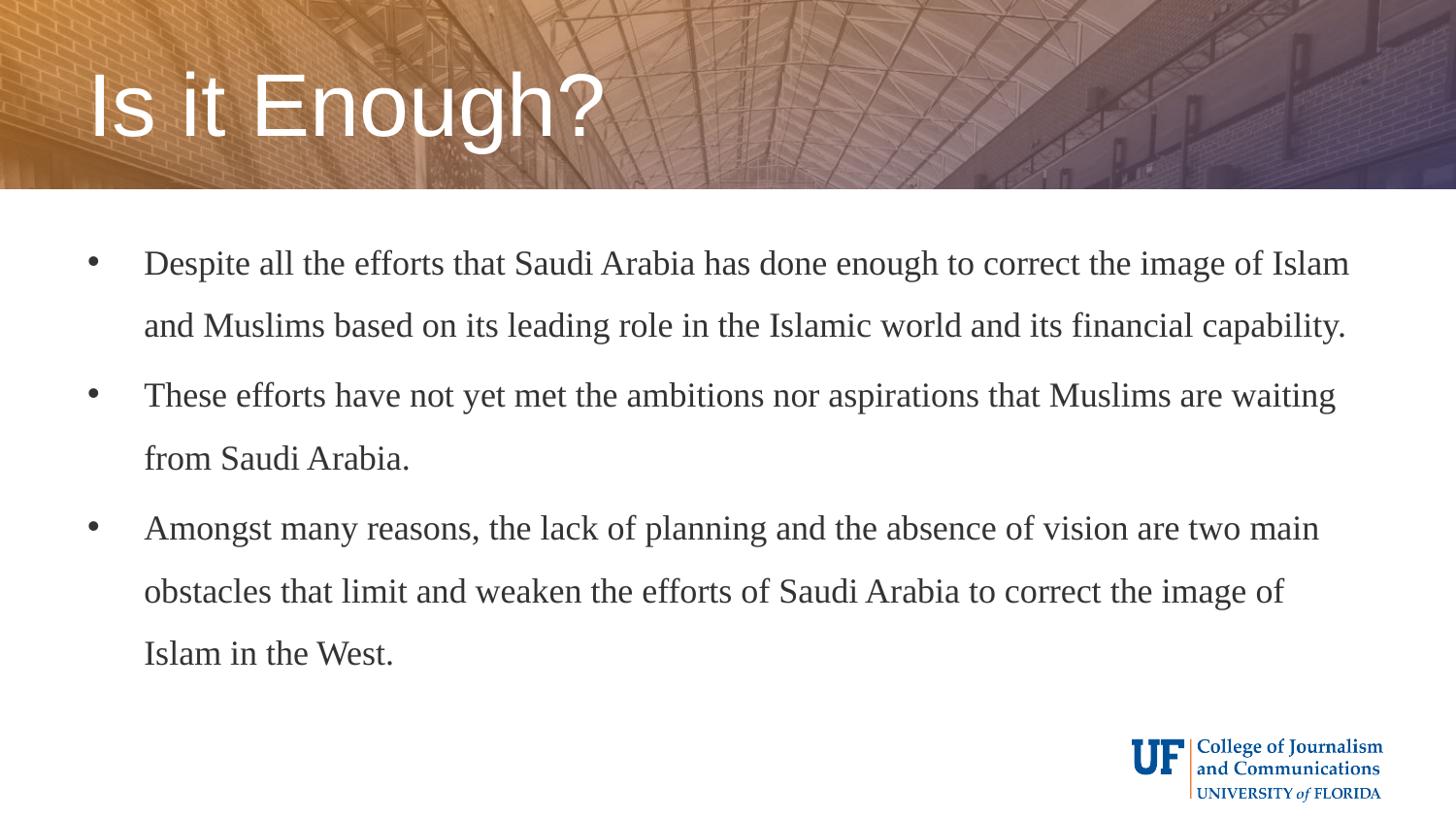

# Is it Enough?
Despite all the efforts that Saudi Arabia has done enough to correct the image of Islam and Muslims based on its leading role in the Islamic world and its financial capability.
These efforts have not yet met the ambitions nor aspirations that Muslims are waiting from Saudi Arabia.
Amongst many reasons, the lack of planning and the absence of vision are two main obstacles that limit and weaken the efforts of Saudi Arabia to correct the image of Islam in the West.